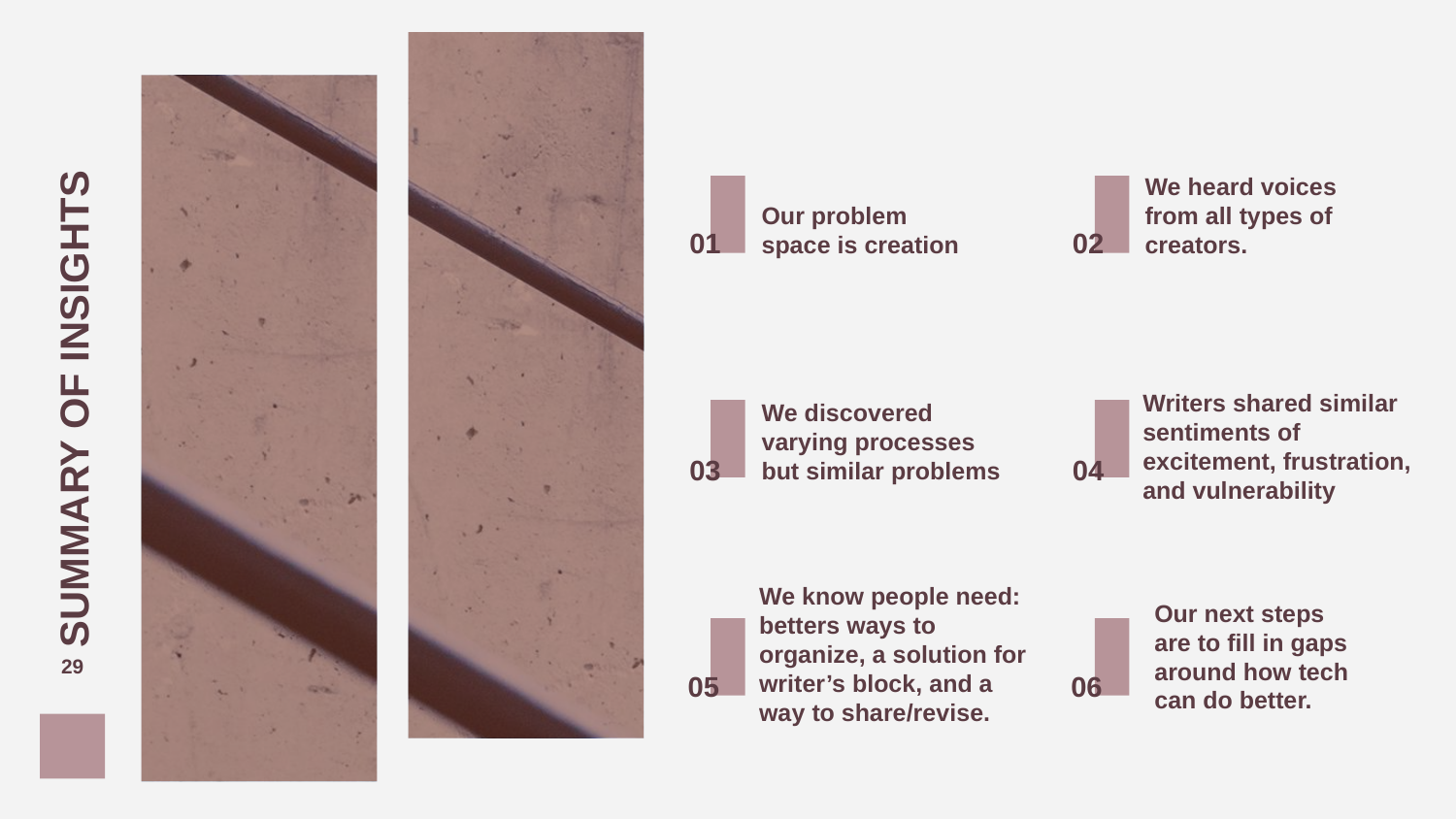

# Our problem space is creation
We heard voices from all types of creators.
01
02
SUMMARY OF INSIGHTS
We discovered varying processes but similar problems
03
04
Writers shared similar sentiments of excitement, frustration, and vulnerability
We know people need: betters ways to organize, a solution for writer’s block, and a way to share/revise.
Our next steps are to fill in gaps around how tech can do better.
29
05
06